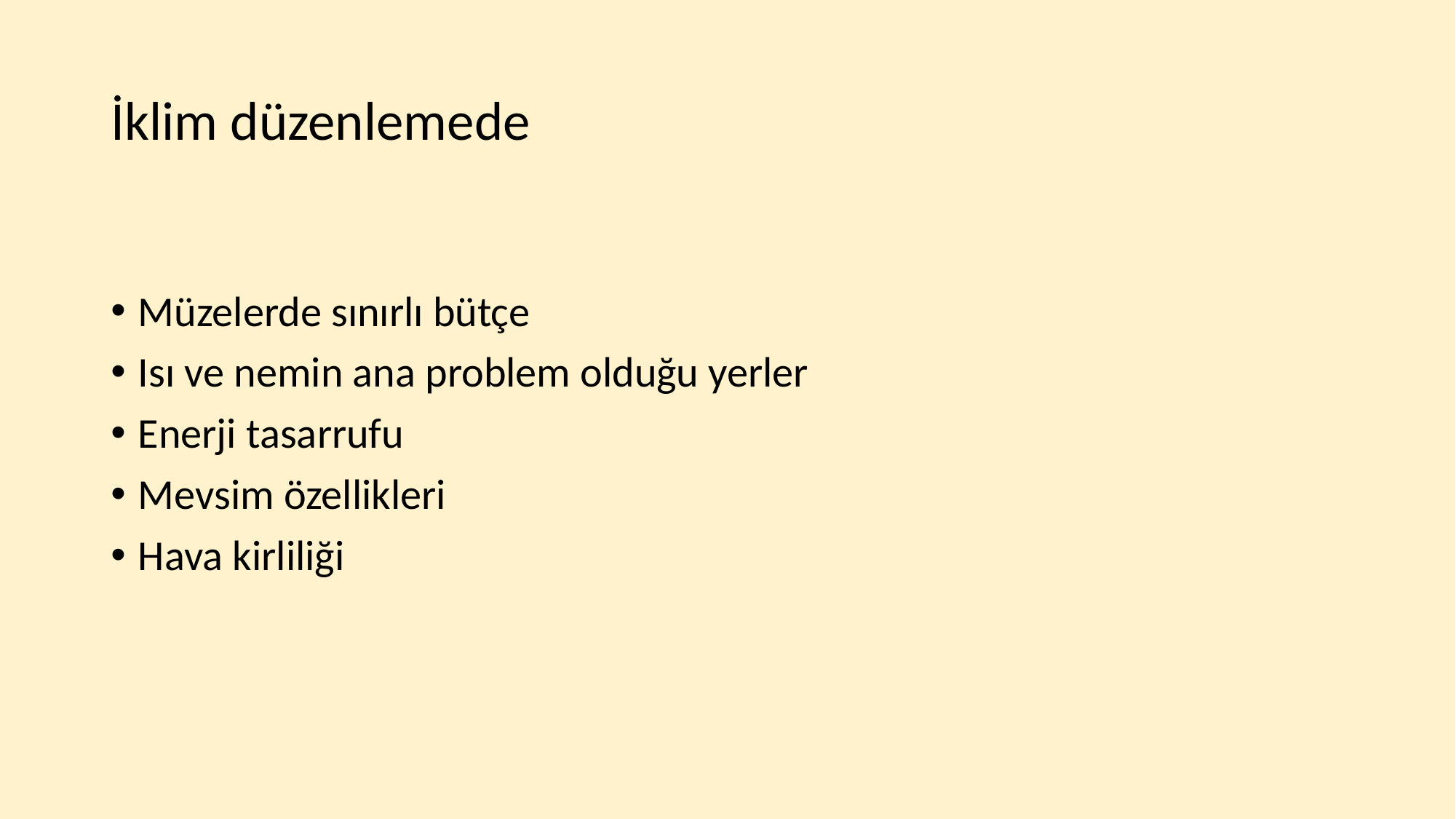

# İklim düzenlemede

Müzelerde sınırlı bütçe
Isı ve nemin ana problem olduğu yerler
Enerji tasarrufu
Mevsim özellikleri
Hava kirliliği